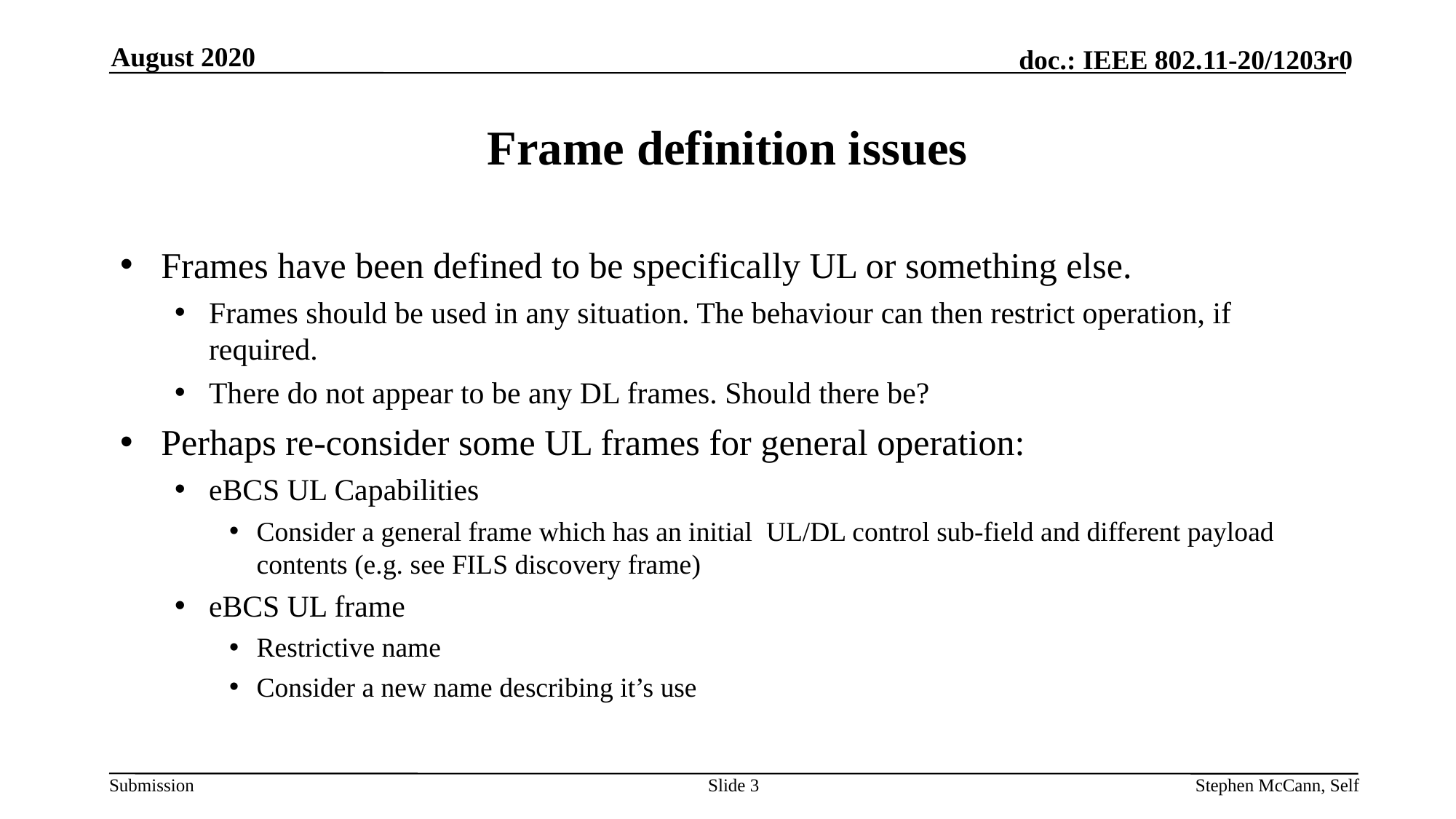

August 2020
# Frame definition issues
Frames have been defined to be specifically UL or something else.
Frames should be used in any situation. The behaviour can then restrict operation, if required.
There do not appear to be any DL frames. Should there be?
Perhaps re-consider some UL frames for general operation:
eBCS UL Capabilities
Consider a general frame which has an initial  UL/DL control sub-field and different payload contents (e.g. see FILS discovery frame)
eBCS UL frame
Restrictive name
Consider a new name describing it’s use

Slide 3
Stephen McCann, Self